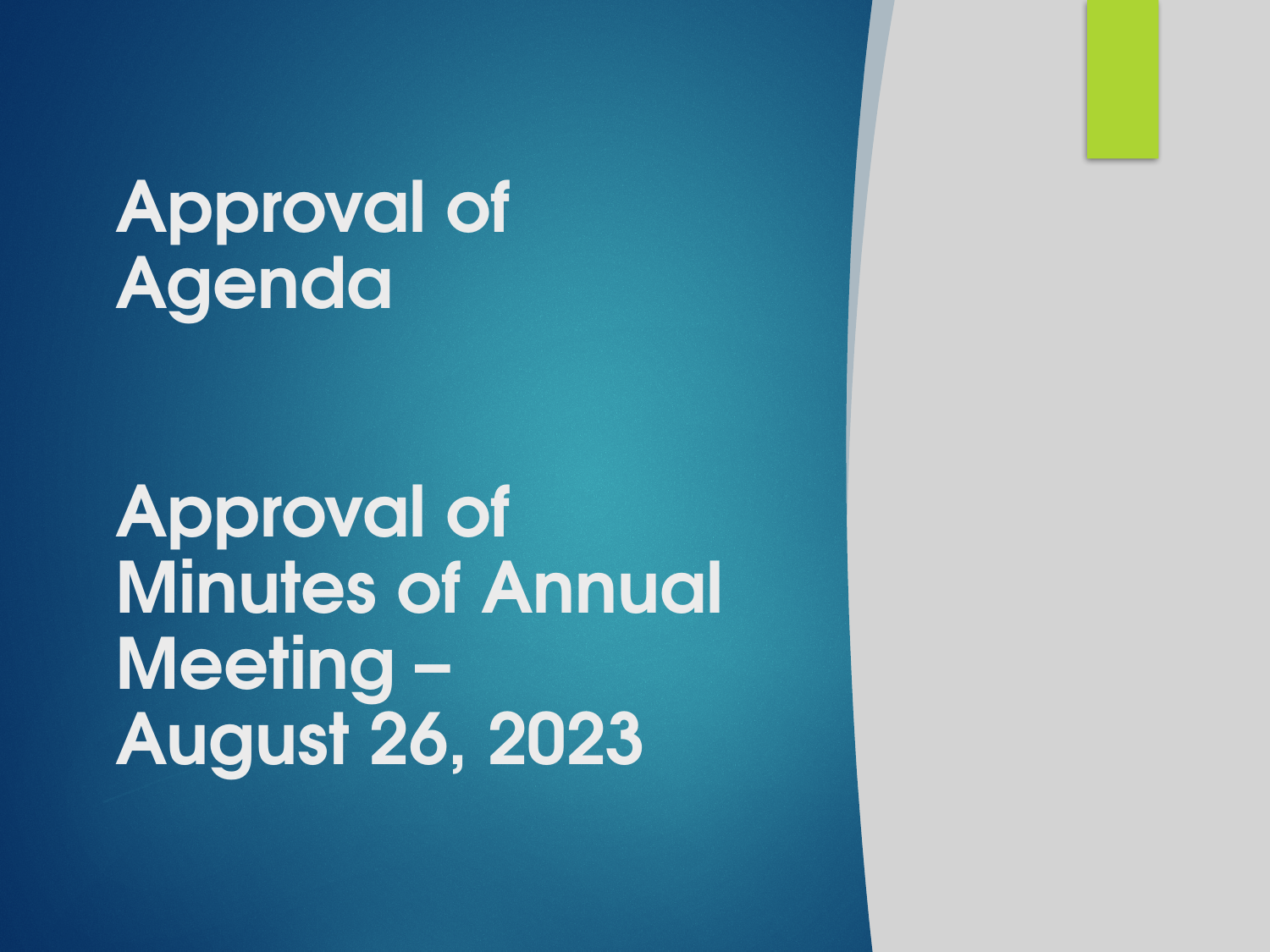

# Approval of Agenda Approval of Minutes of Annual Meeting – August 26, 2023